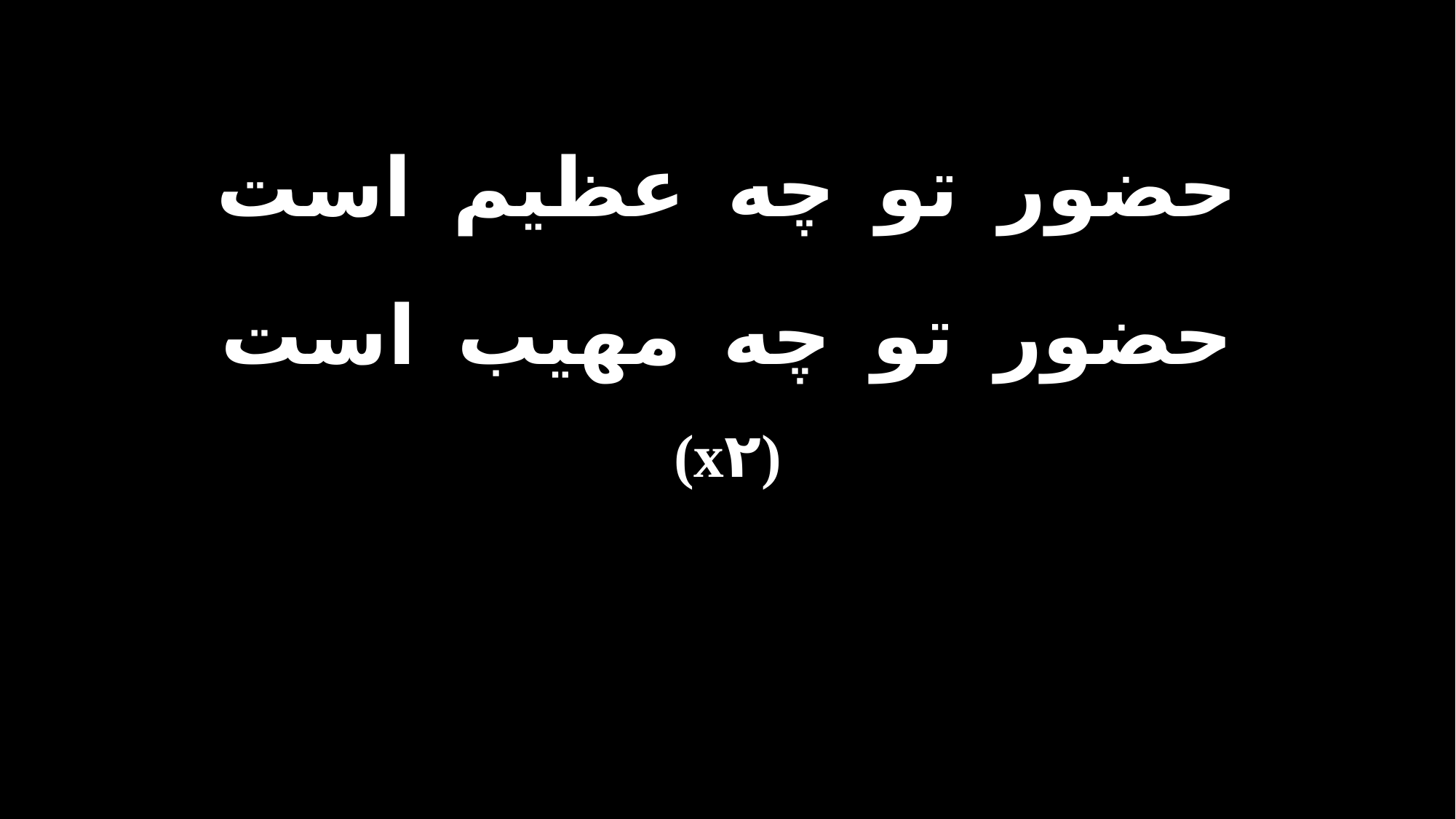

حضور  تو  چه  عظیم  است
حضور  تو  چه  مهیب  است
(x۲)